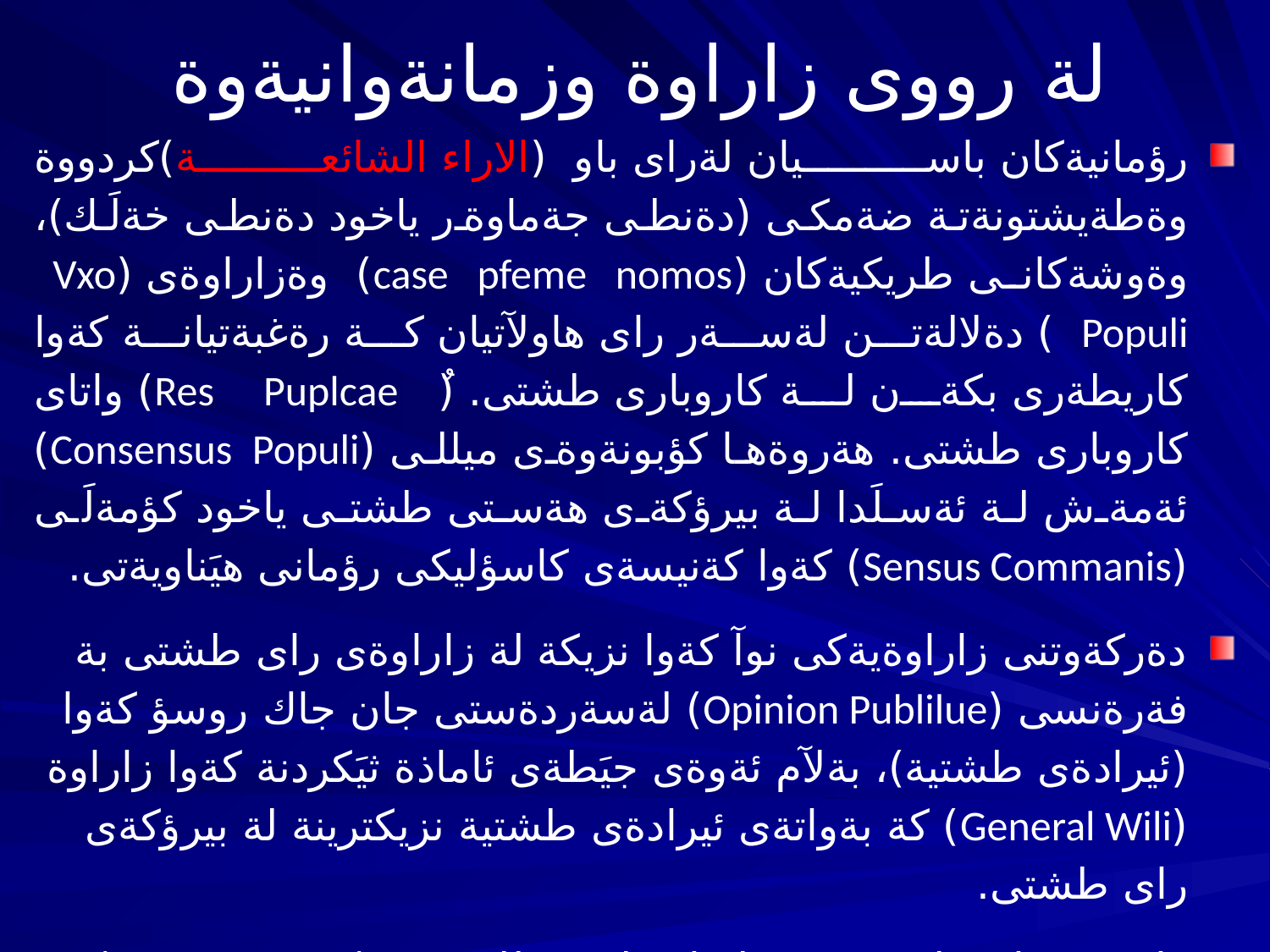

# لة رووى زاراوة وزمانةوانيةوة
رؤمانيةكان باسيان لةراى باو  (الاراء الشائعة)كردووة وةطةيشتونةتة ضةمكى (دةنطى جةماوةر ياخود دةنطى خةلَك)، وةوشةكانى طريكيةكان (case pfeme nomos)  وةزاراوةى (Vxo Populi  ) دةلالةتن لةسةر راى هاولآتيان كة رةغبةتيانة كةوا كاريطةرى بكةن لة كاروبارى طشتى. (Res Puplcaeٌ) واتاى كاروبارى طشتى. هةروةها كؤبونةوةى ميللى (Consensus Populi) ئةمةش لة ئةسلَدا لة بيرؤكةى هةستى طشتى ياخود كؤمةلَى (Sensus Commanis) كةوا كةنيسةى كاسؤليكى رؤمانى هيَناويةتى.
دةركةوتنى زاراوةيةكى نوآ كةوا نزيكة لة زاراوةى راى طشتى بة فةرةنسى (Opinion Publilue) لةسةردةستى جان جاك روسؤ كةوا (ئيرادةى طشتية)، بةلآم ئةوةى جيَطةى ئاماذة ثيَكردنة كةوا زاراوة (General Wili) كة بةواتةى ئيرادةى طشتية نزيكترينة لة بيرؤكةى راى طشتى.
زارةوى راى طشتى وةرطيراوة لة ئينطليزيةوة (Public opinion)
ووشةى (General).